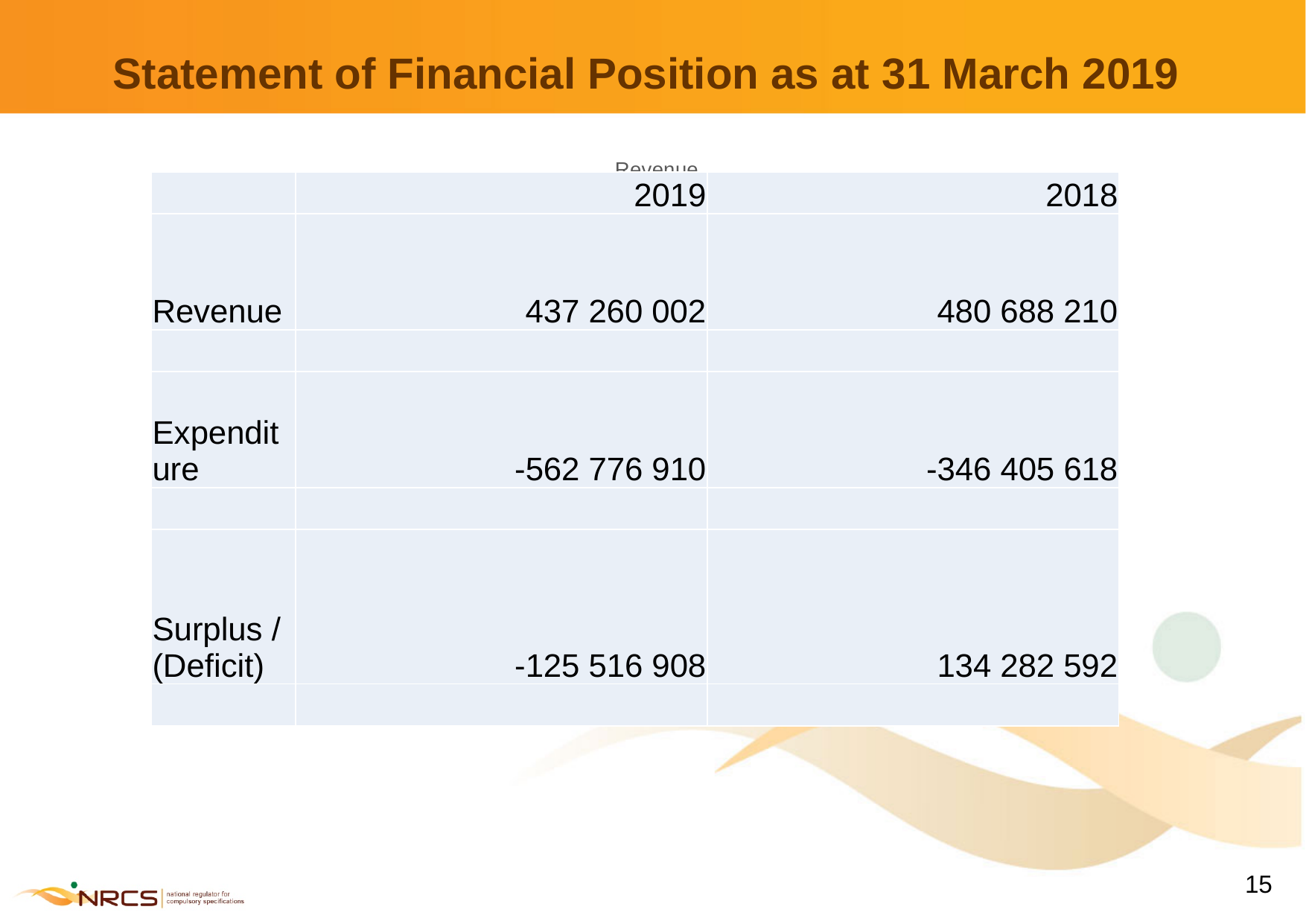

# Statement of Financial Position as at 31 March 2019

[unsupported chart]

|  | 2019 | 2018 |
| --- | --- | --- |
| Revenue | 437 260 002 | 480 688 210 |
|  |  |  |
| Expenditure | -562 776 910 | -346 405 618 |
|  |  |  |
| Surplus / (Deficit) | -125 516 908 | 134 282 592 |
|  |  |  |
15